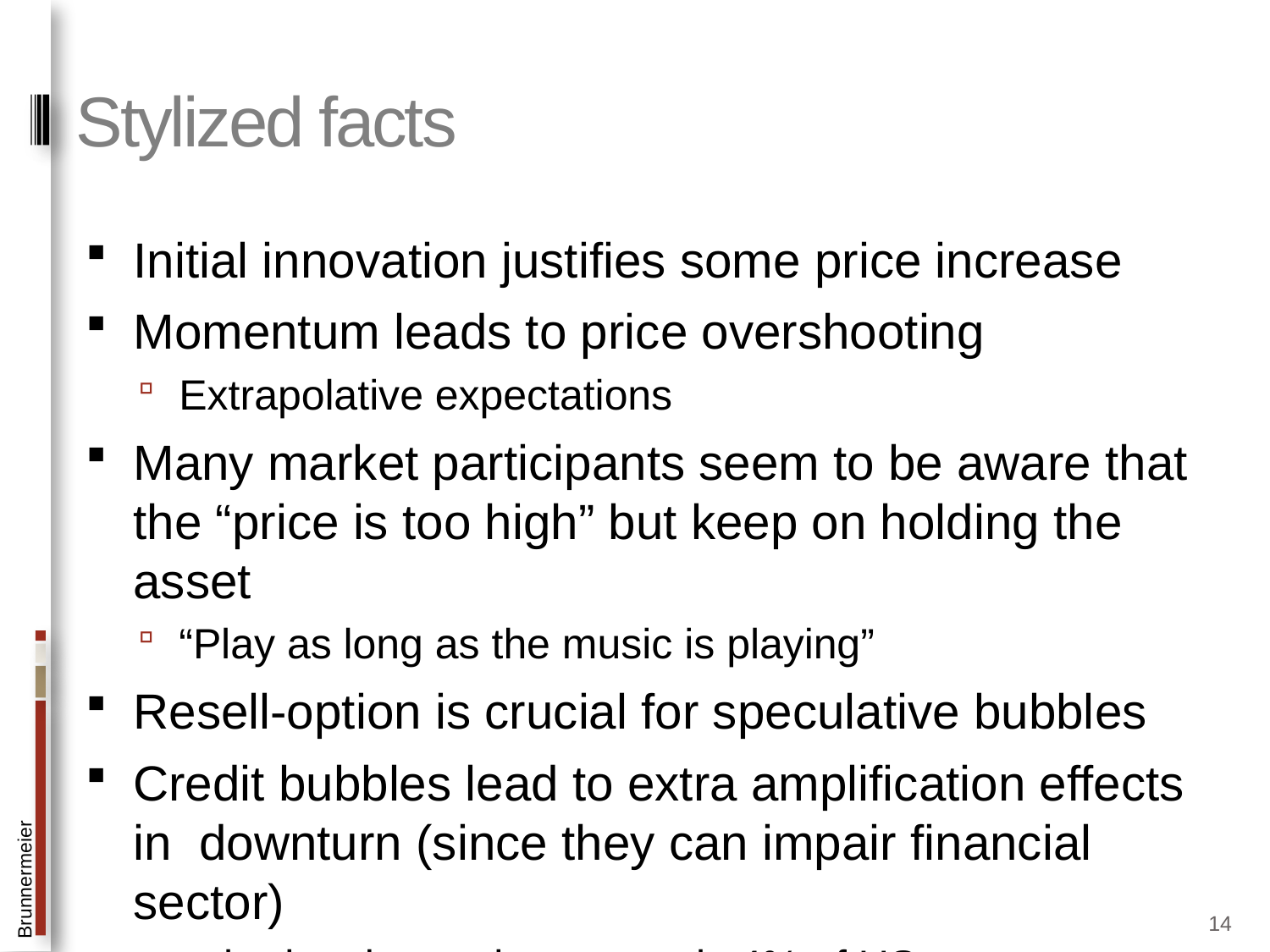

# Stylized facts
Initial innovation justifies some price increase
Momentum leads to price overshooting
Extrapolative expectations
Many market participants seem to be aware that the “price is too high” but keep on holding the asset
“Play as long as the music is playing”
Resell-option is crucial for speculative bubbles
Credit bubbles lead to extra amplification effects in  downturn (since they can impair financial sector)
subprime borrowing was only 4% of US mortgage market
Amplification		focus of next lecture
14